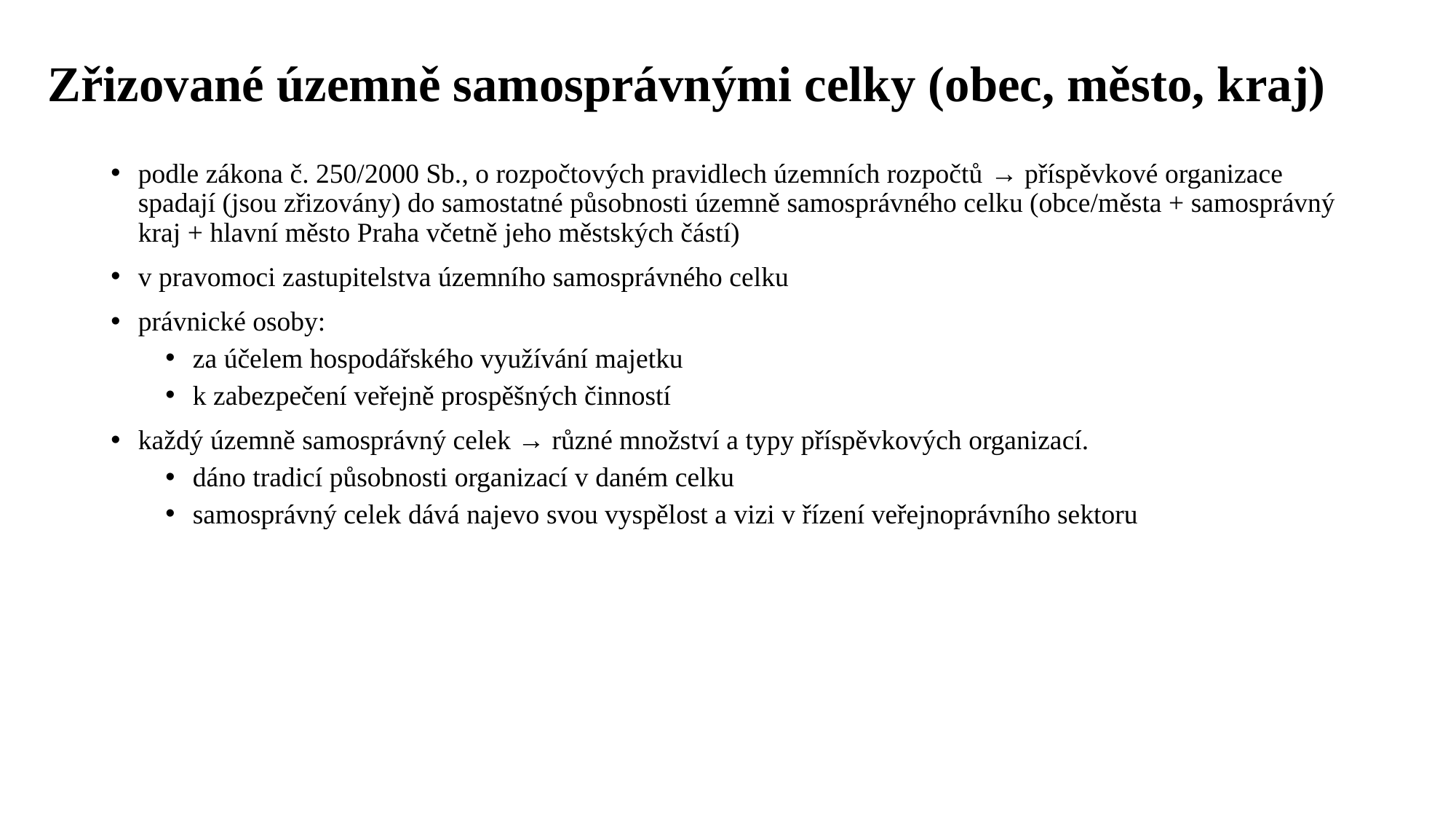

# Zřizované územně samosprávnými celky (obec, město, kraj)
podle zákona č. 250/2000 Sb., o rozpočtových pravidlech územních rozpočtů → příspěvkové organizace spadají (jsou zřizovány) do samostatné působnosti územně samosprávného celku (obce/města + samosprávný kraj + hlavní město Praha včetně jeho městských částí)
v pravomoci zastupitelstva územního samosprávného celku
právnické osoby:
za účelem hospodářského využívání majetku
k zabezpečení veřejně prospěšných činností
každý územně samosprávný celek → různé množství a typy příspěvkových organizací.
dáno tradicí působnosti organizací v daném celku
samosprávný celek dává najevo svou vyspělost a vizi v řízení veřejnoprávního sektoru